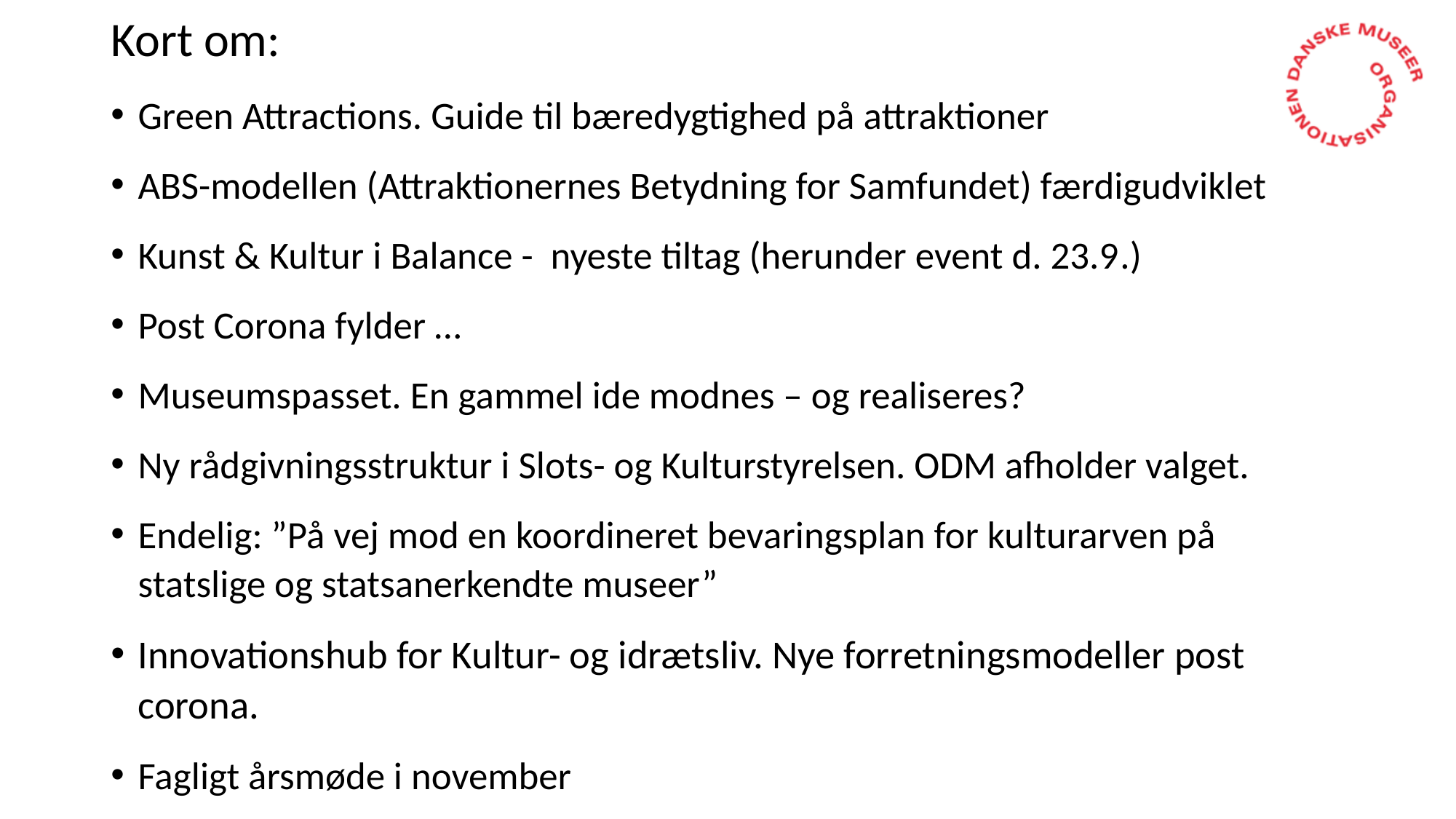

# Kort om:
Green Attractions. Guide til bæredygtighed på attraktioner
ABS-modellen (Attraktionernes Betydning for Samfundet) færdigudviklet
Kunst & Kultur i Balance -  nyeste tiltag (herunder event d. 23.9.)
Post Corona fylder …
Museumspasset. En gammel ide modnes – og realiseres?
Ny rådgivningsstruktur i Slots- og Kulturstyrelsen. ODM afholder valget.
Endelig: ”På vej mod en koordineret bevaringsplan for kulturarven på statslige og statsanerkendte museer”
Innovationshub for Kultur- og idrætsliv. Nye forretningsmodeller post corona.
Fagligt årsmøde i november